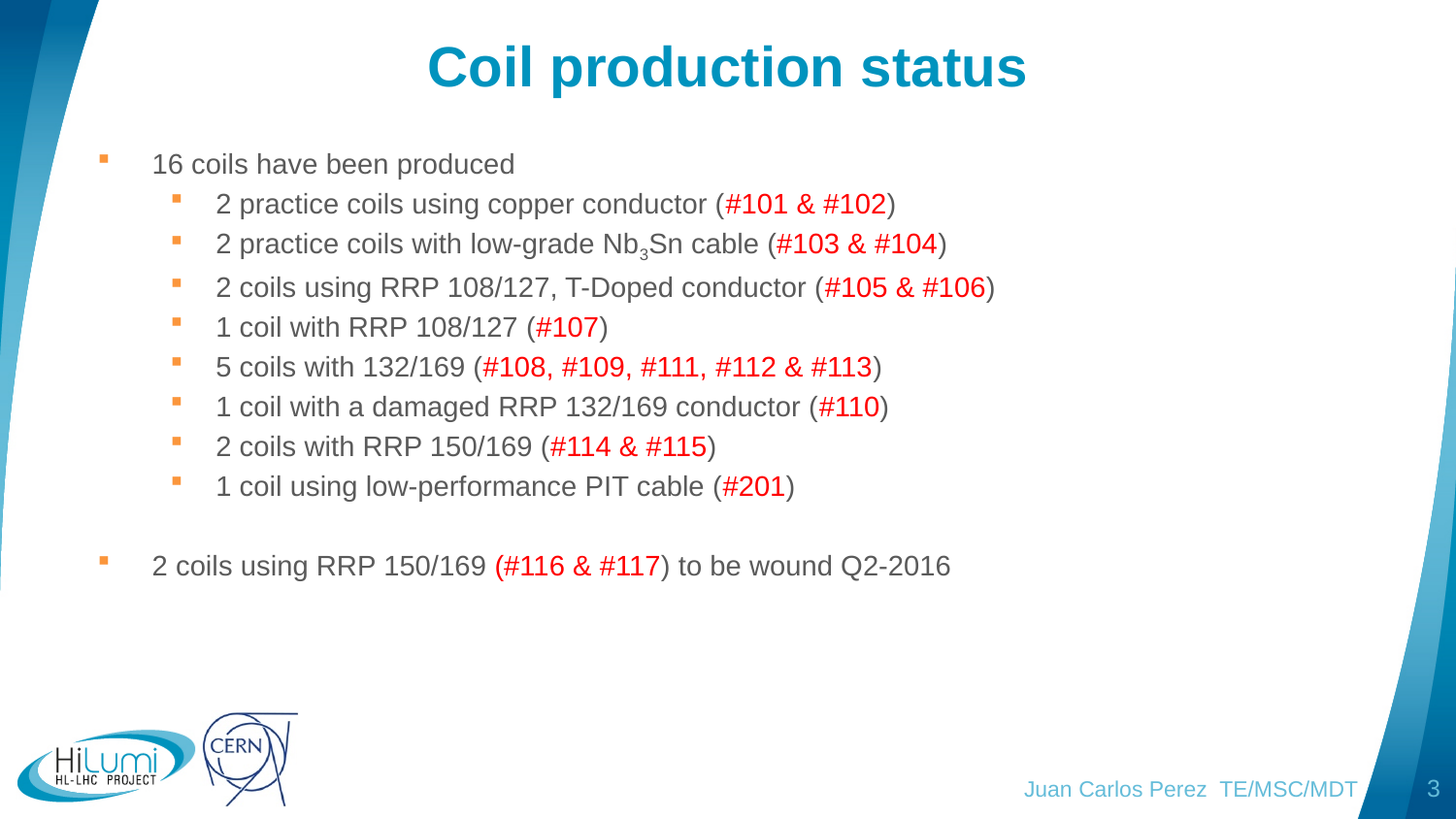

# Coil production status
16 coils have been produced
2 practice coils using copper conductor (#101 & #102)
2 practice coils with low-grade Nb3Sn cable (#103 & #104)
2 coils using RRP 108/127, T-Doped conductor (#105 & #106)
1 coil with RRP 108/127 (#107)
5 coils with 132/169 (#108, #109, #111, #112 & #113)
1 coil with a damaged RRP 132/169 conductor (#110)
2 coils with RRP 150/169 (#114 & #115)
1 coil using low-performance PIT cable (#201)

2 coils using RRP 150/169 (#116 & #117) to be wound Q2-2016

Juan Carlos Perez  TE/MSC/MDT
3